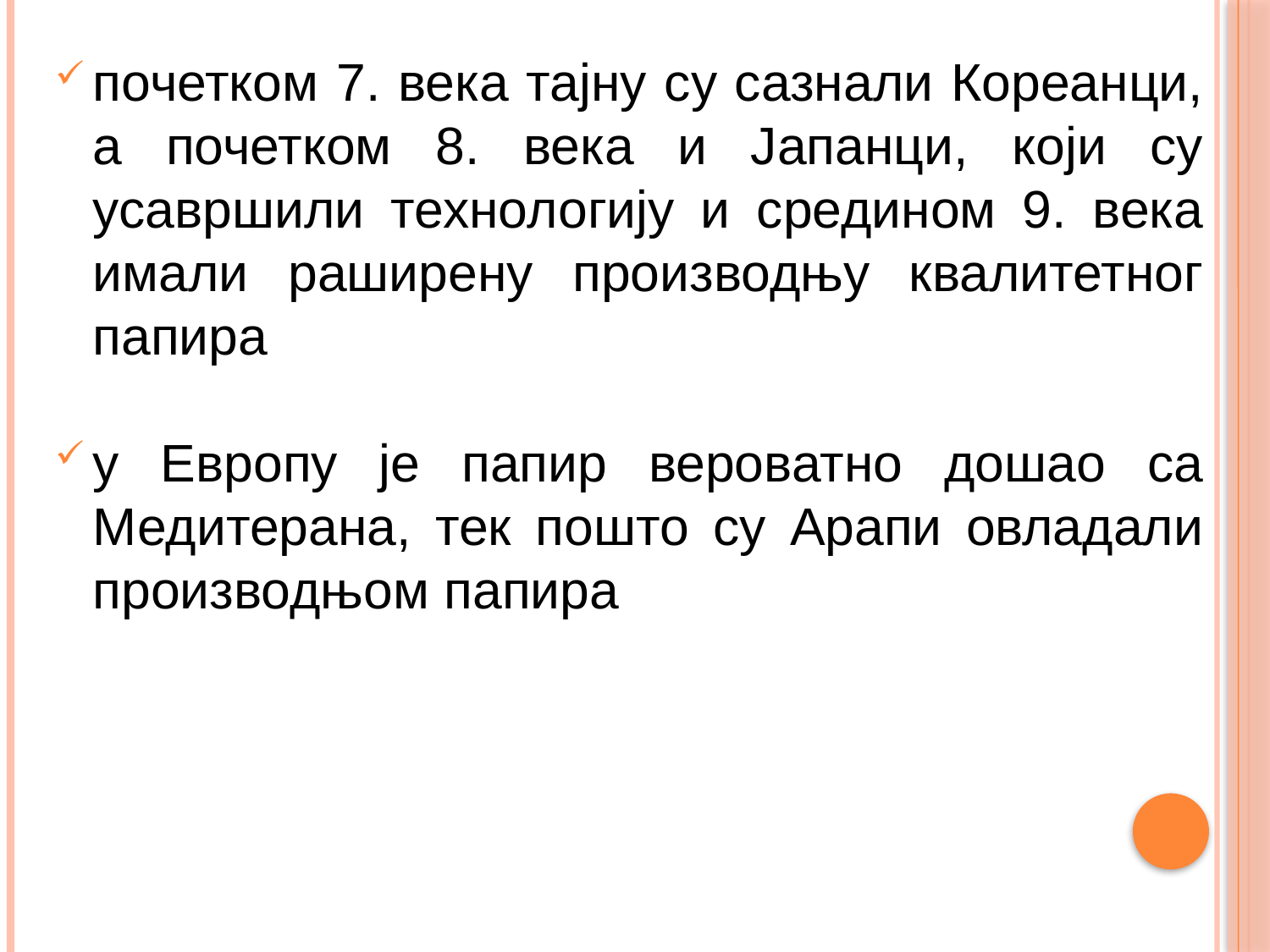

почетком 7. века тајну су сазнали Кореанци, а почетком 8. века и Јапанци, који су усавршили технологију и средином 9. века имали раширену производњу квалитетног папира

у Европу је папир вероватно дошао са Медитерана, тек пошто су Арапи овладали производњом папира